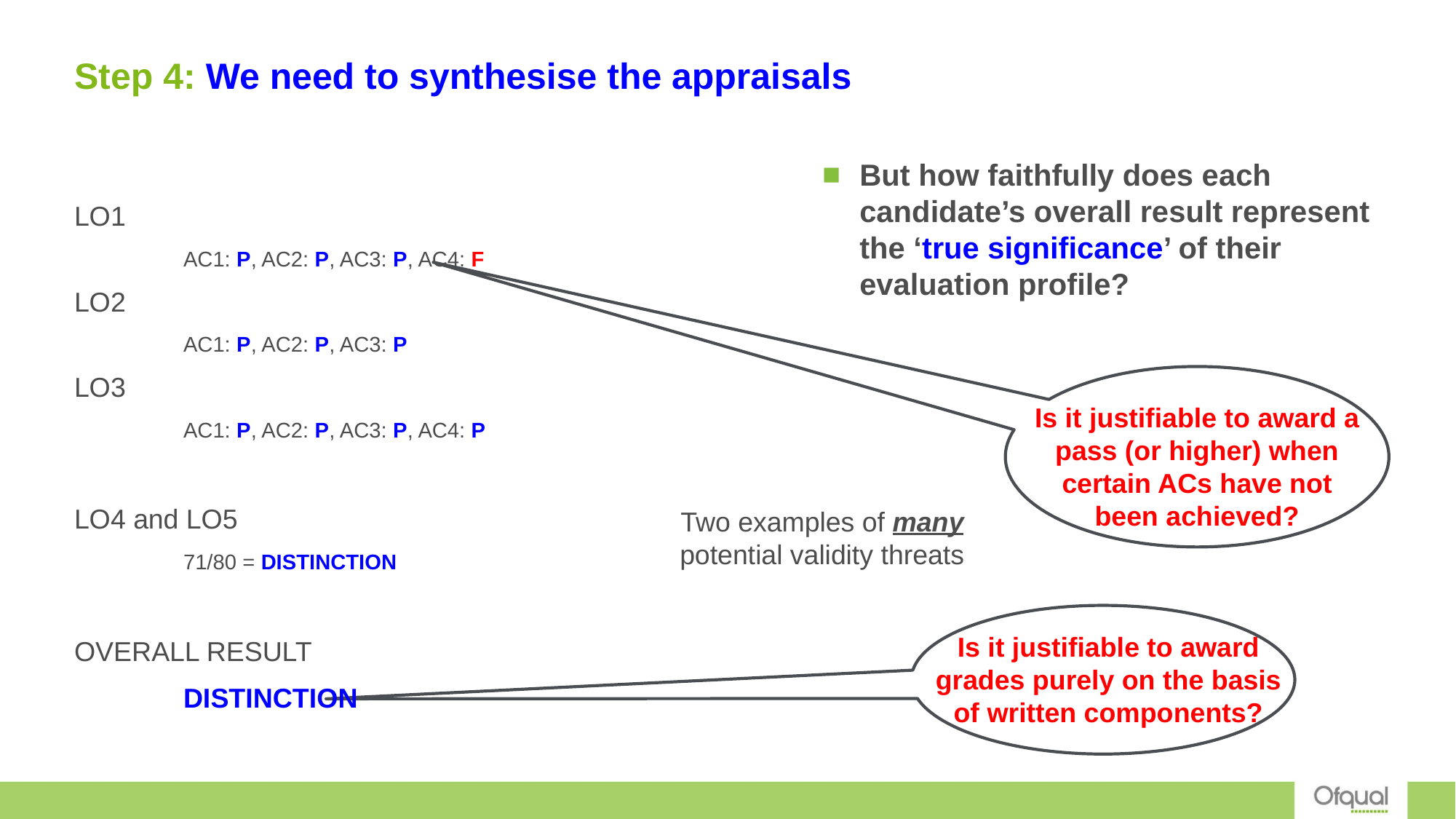

# Step 4: We need to synthesise the appraisals
But how faithfully does each candidate’s overall result represent the ‘true significance’ of their evaluation profile?
LO1
	AC1: P, AC2: P, AC3: P, AC4: F
LO2
	AC1: P, AC2: P, AC3: P
LO3
	AC1: P, AC2: P, AC3: P, AC4: P

LO4 and LO5
	71/80 = DISTINCTION

OVERALL RESULT
	DISTINCTION

Is it justifiable to award a pass (or higher) when certain ACs have not been achieved?
Two examples of many potential validity threats

Is it justifiable to award grades purely on the basis of written components?